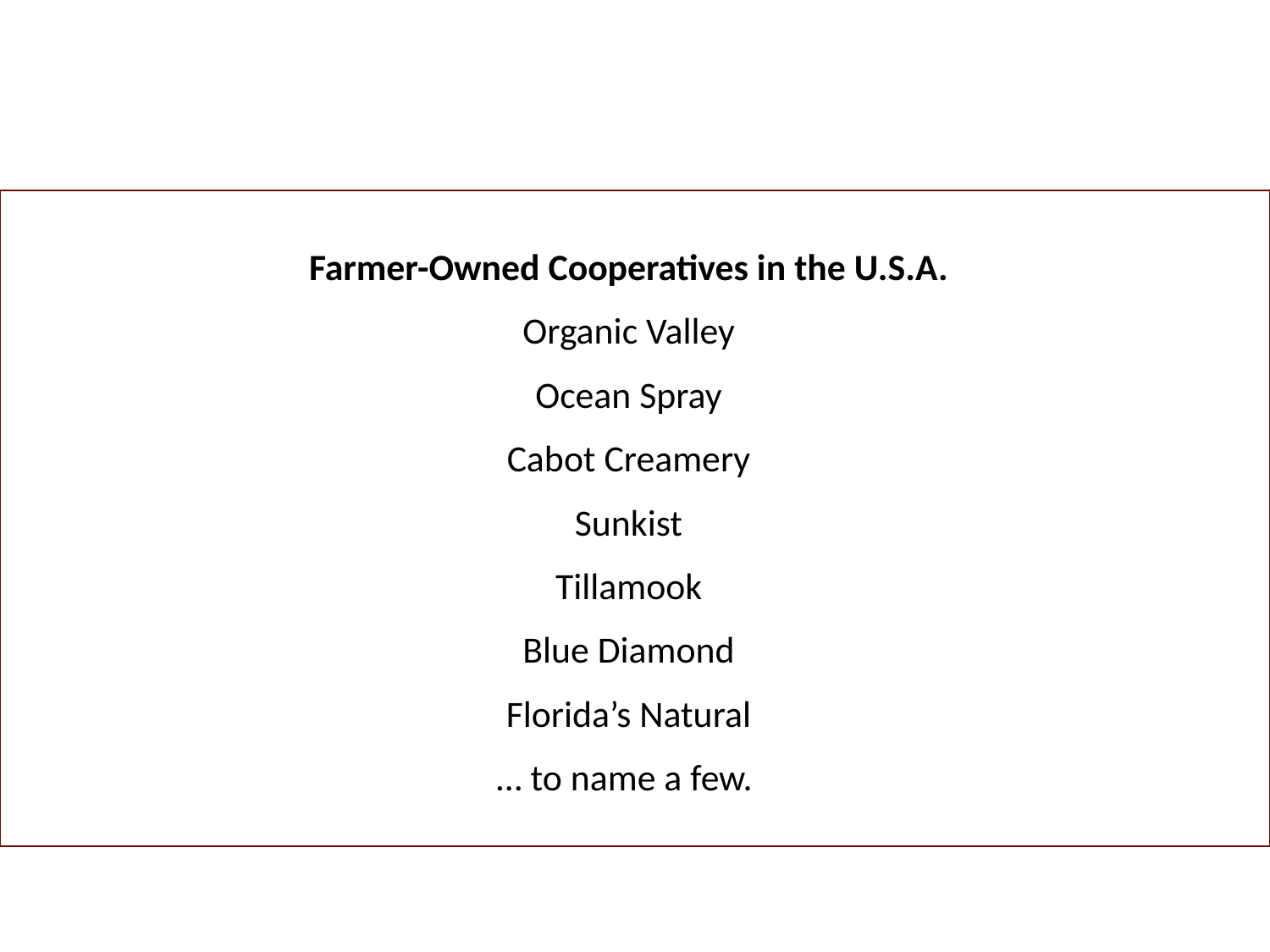

Cooperative Model

Farmer-Owned Cooperatives in the U.S.A.
Organic Valley
Ocean Spray
Cabot Creamery
Sunkist
Tillamook
Blue Diamond
Florida’s Natural
… to name a few.

A Successful Business Model